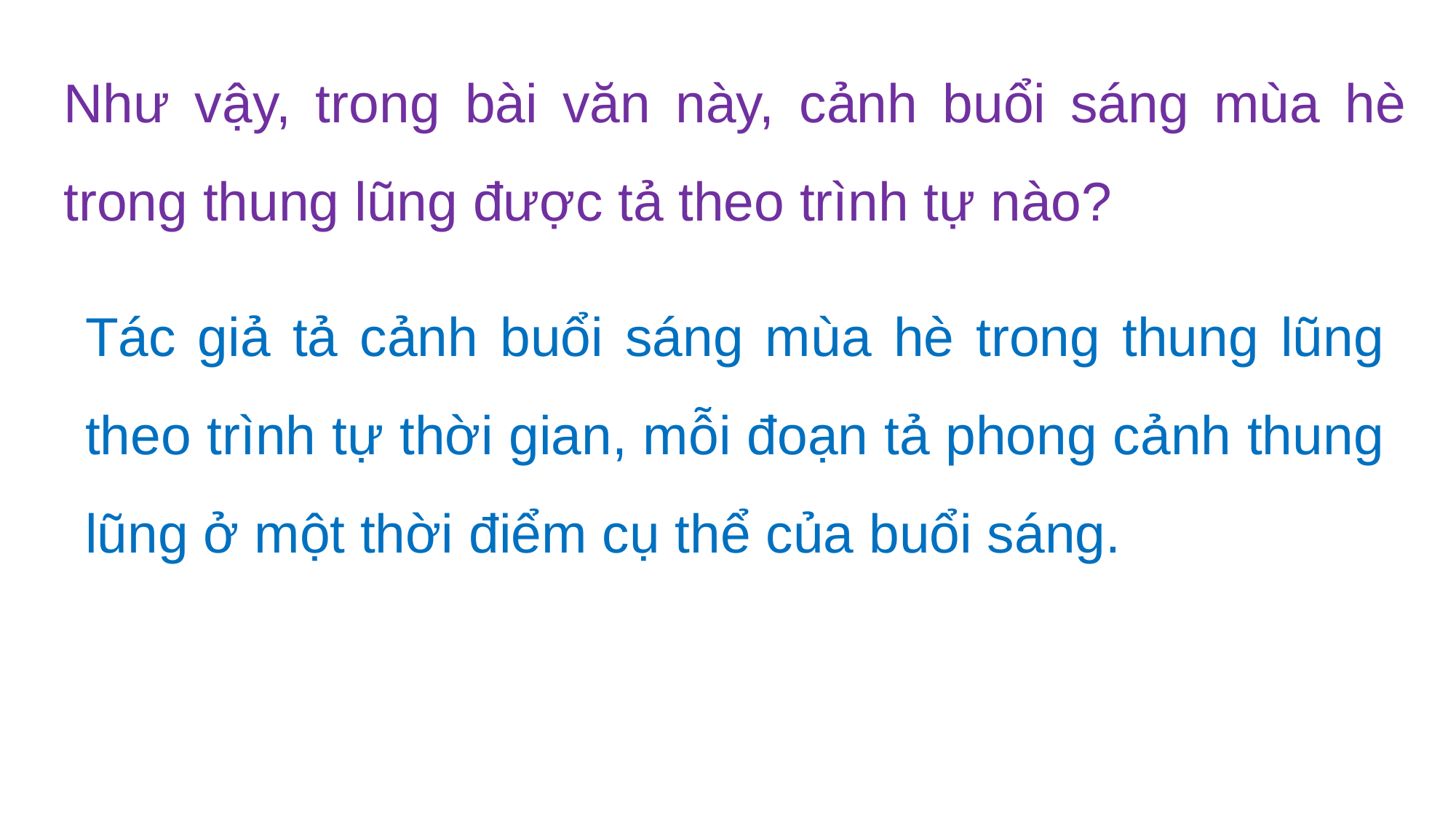

Như vậy, trong bài văn này, cảnh buổi sáng mùa hè trong thung lũng được tả theo trình tự nào?
Tác giả tả cảnh buổi sáng mùa hè trong thung lũng theo trình tự thời gian, mỗi đoạn tả phong cảnh thung lũng ở một thời điểm cụ thể của buổi sáng.